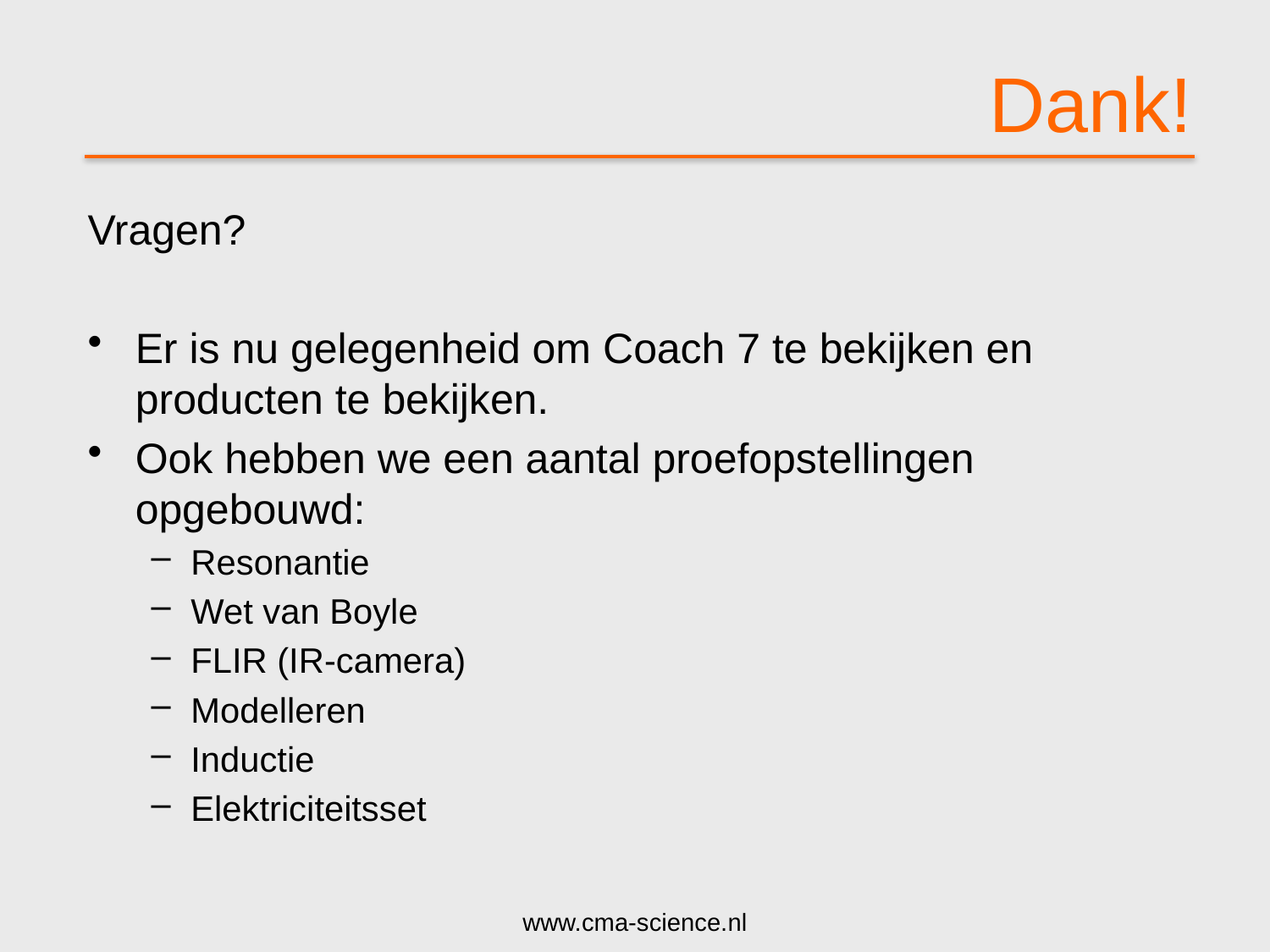

# Dank!
Vragen?

Er is nu gelegenheid om Coach 7 te bekijken en producten te bekijken.
Ook hebben we een aantal proefopstellingen opgebouwd:
Resonantie
Wet van Boyle
FLIR (IR-camera)
Modelleren
Inductie
Elektriciteitsset
www.cma-science.nl